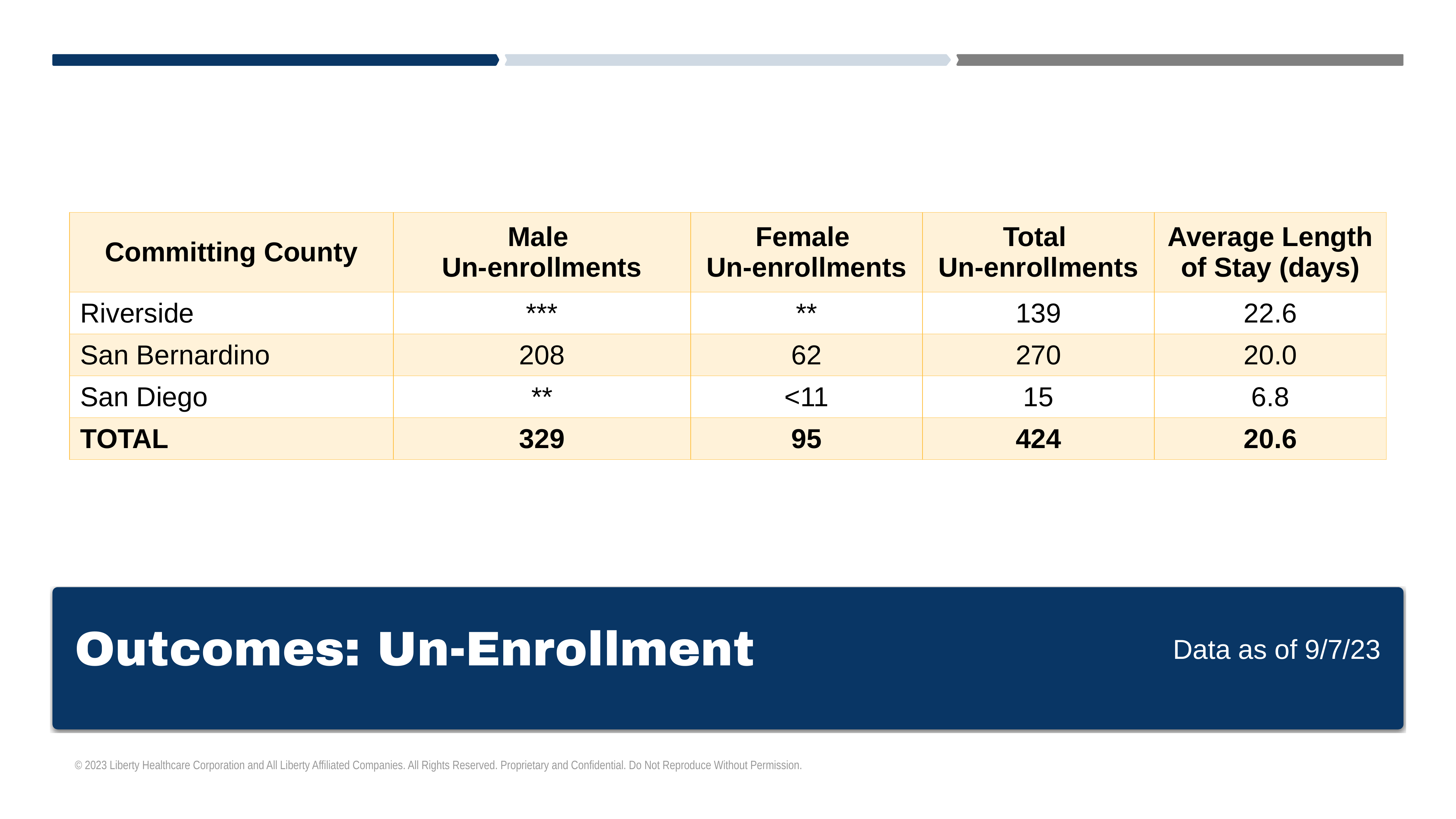

| Committing County | Male Un-enrollments | Female Un-enrollments | Total Un-enrollments | Average Length of Stay (days) |
| --- | --- | --- | --- | --- |
| Riverside | \*\*\* | \*\* | 139 | 22.6 |
| San Bernardino | 208 | 62 | 270 | 20.0 |
| San Diego | \*\* | <11 | 15 | 6.8 |
| TOTAL | 329 | 95 | 424 | 20.6 |
# Outcomes: Un-Enrollment
Data as of 9/7/23
© 2023 Liberty Healthcare Corporation and All Liberty Affiliated Companies. All Rights Reserved. Proprietary and Confidential. Do Not Reproduce Without Permission.